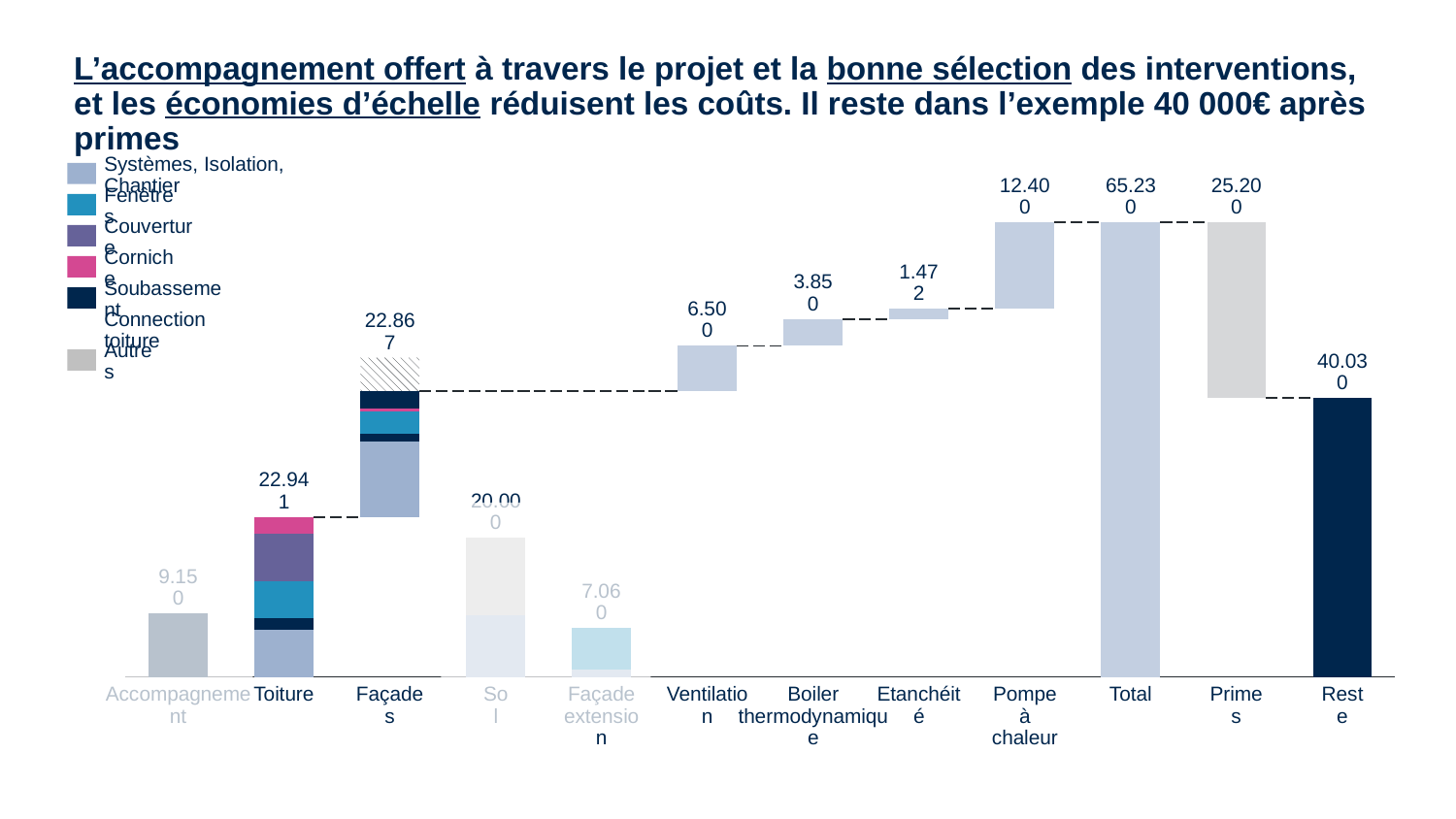

L’accompagnement offert à travers le projet et la bonne sélection des interventions, et les économies d’échelle réduisent les coûts. Il reste dans l’exemple 40 000€ après primes

Systèmes, Isolation, Chantier

Fenêtres
12.400
65.230
25.200

### Chart

| Category |  |  |  |  |  |  |  |
|---|---|---|---|---|---|---|---|
Couverture

Corniche
1.472

Soubassement
3.850

Connection toiture
6.500
22.867

Autres
40.030
22.941

20.000

9.150
7.060
Accompagnement
Toiture
Façades
Sol
Façade extension
Ventilation
Boiler thermodynamique
Etanchéité
Pompe à chaleur
Total
Primes
Reste